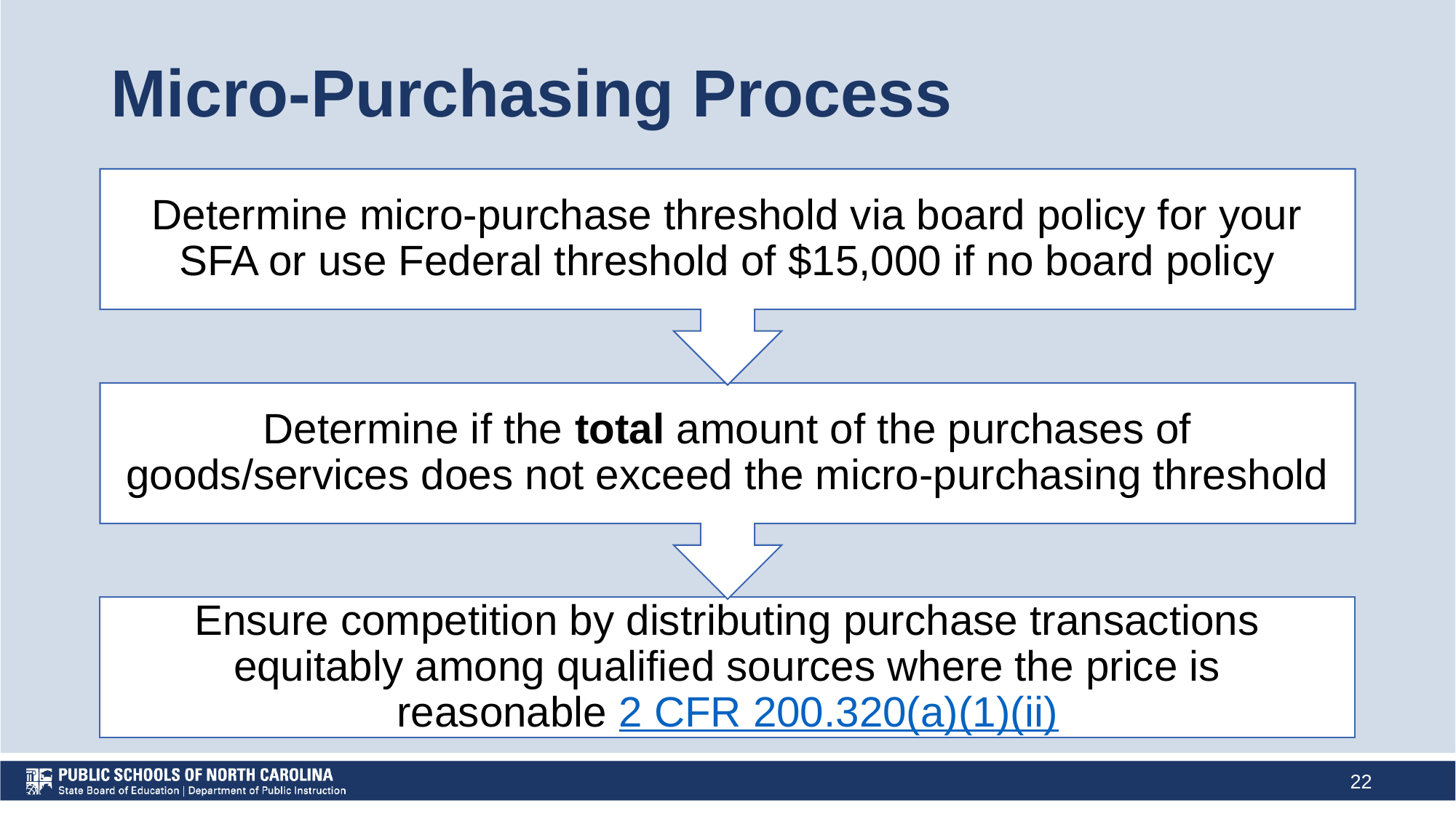

# Micro-Purchasing Process
Ensure competition by distributing purchase transactions equitably among qualified sources where the price is reasonable 2 CFR 200.320(a)(1)(ii)
Determine if the total amount of the purchases of goods/services does not exceed the micro-purchasing threshold
Determine micro-purchase threshold via board policy for your SFA or use Federal threshold of $15,000 if no board policy
Determine micro-purchase threshold via board policy for your SFA or use Federal threshold of $15,000 if no board policy
Determine if the total amount of the purchases of goods/services does not exceed the micro-purchasing threshold
Ensure competition by distributing purchase transactions equitably among qualified sources where the price is reasonable 2 CFR 200.320(a)(1)(ii)

22